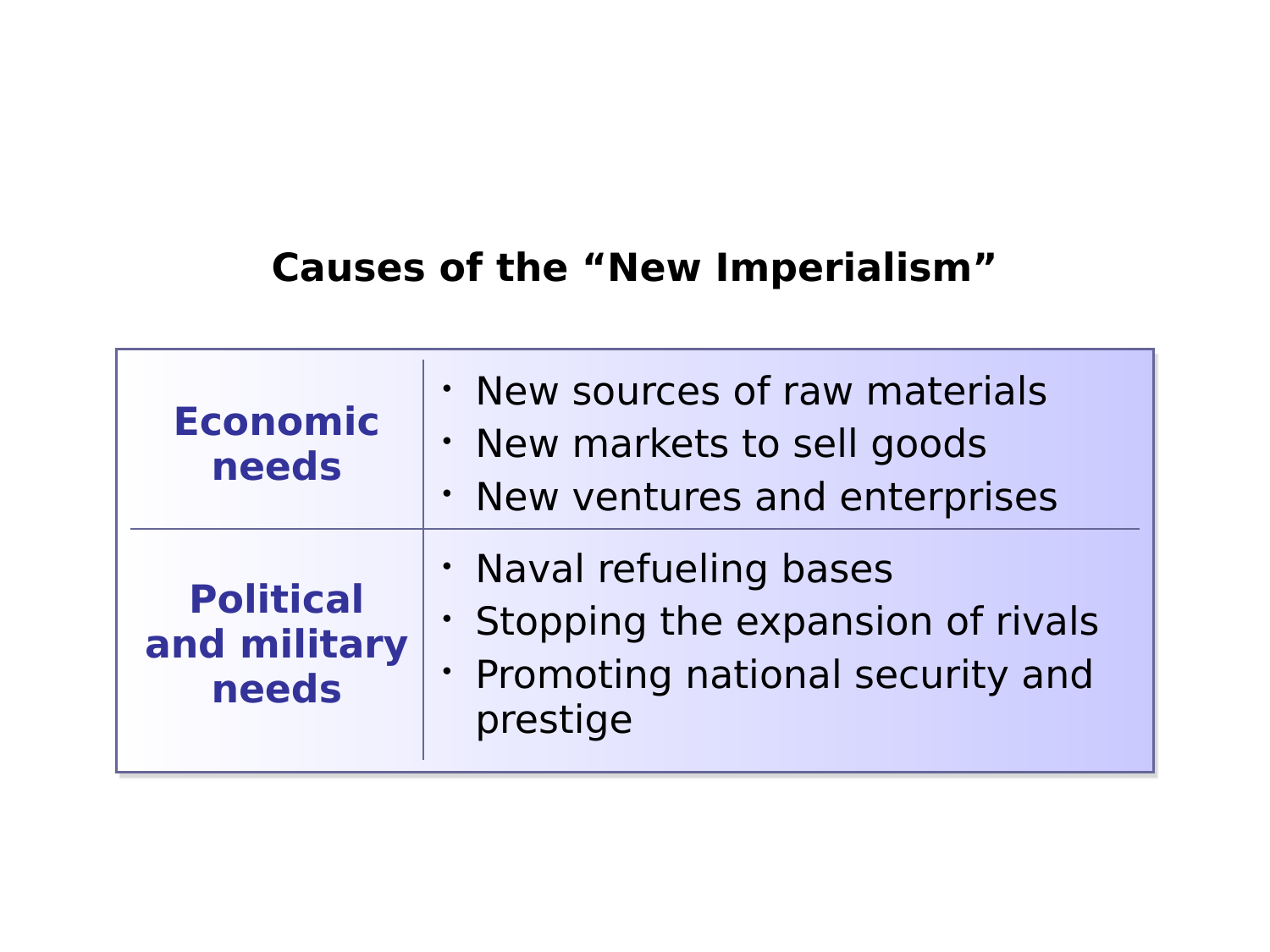

Causes of the “New Imperialism”

| Economic needs | New sources of raw materials New markets to sell goods New ventures and enterprises |
| --- | --- |
| Political and military needs | Naval refueling bases Stopping the expansion of rivals Promoting national security and prestige |